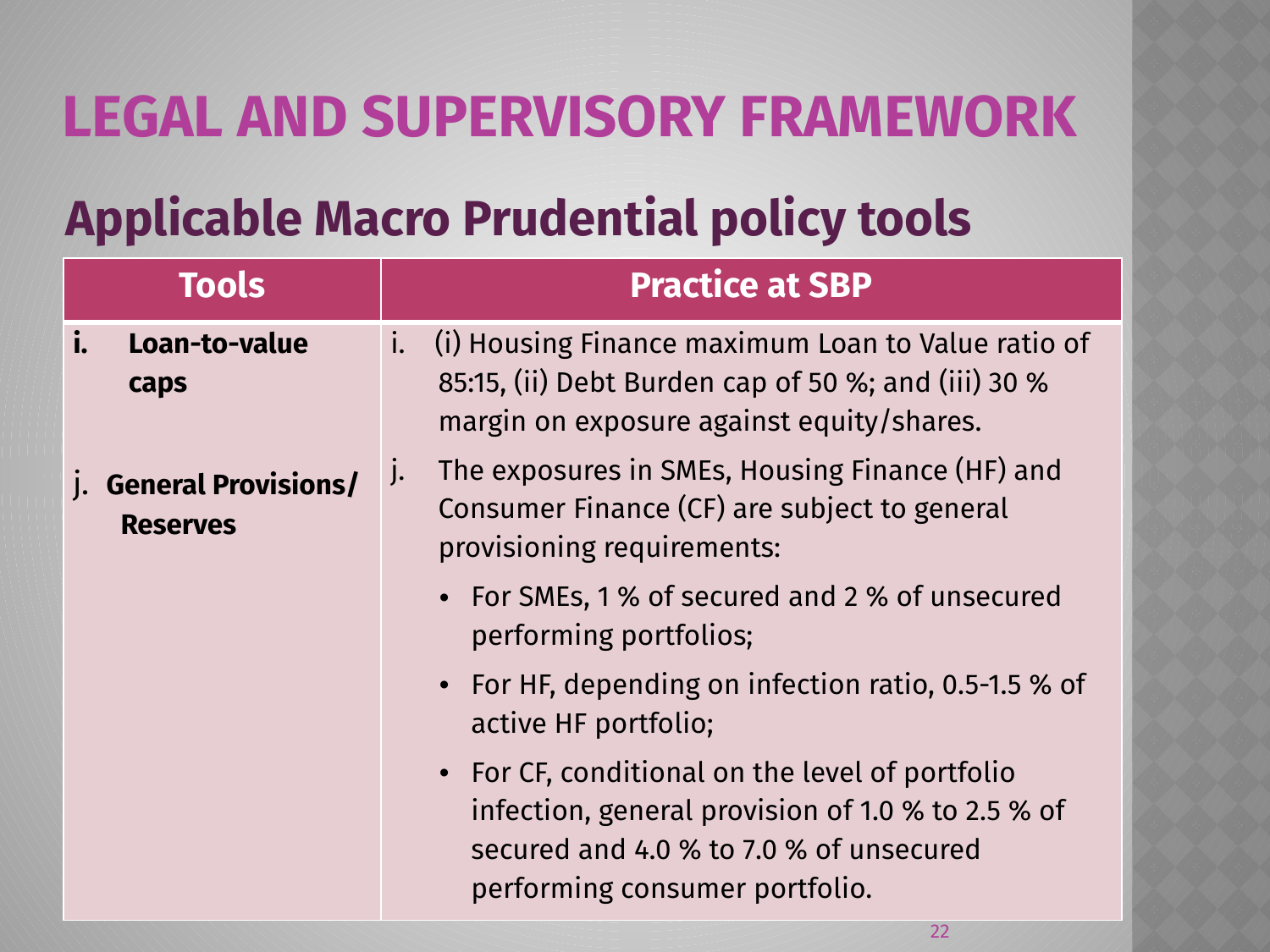

Legal and supervisory Framework
Applicable Macro Prudential policy tools

| Tools | Practice at SBP |
| --- | --- |
| Loan-to-value caps j. General Provisions/ Reserves | i. (i) Housing Finance maximum Loan to Value ratio of 85:15, (ii) Debt Burden cap of 50 %; and (iii) 30 % margin on exposure against equity/shares. The exposures in SMEs, Housing Finance (HF) and Consumer Finance (CF) are subject to general provisioning requirements: For SMEs, 1 % of secured and 2 % of unsecured performing portfolios; For HF, depending on infection ratio, 0.5-1.5 % of active HF portfolio; For CF, conditional on the level of portfolio infection, general provision of 1.0 % to 2.5 % of secured and 4.0 % to 7.0 % of unsecured performing consumer portfolio. |
22